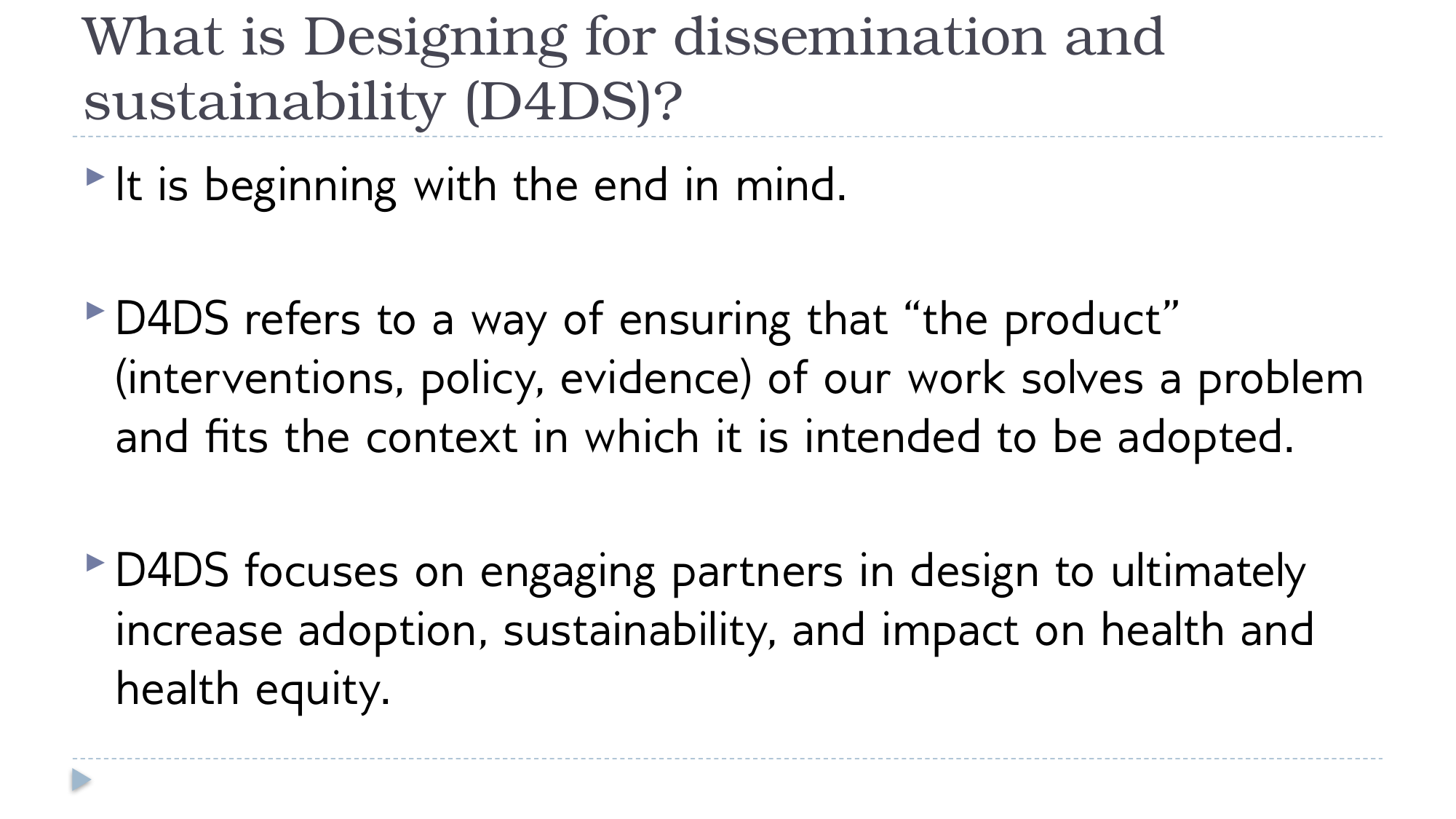

# What is Designing for dissemination and sustainability (D4DS)?
It is beginning with the end in mind.

D4DS refers to a way of ensuring that “the product” (interventions, policy, evidence) of our work solves a problem and fits the context in which it is intended to be adopted.

D4DS focuses on engaging partners in design to ultimately increase adoption, sustainability, and impact on health and health equity.